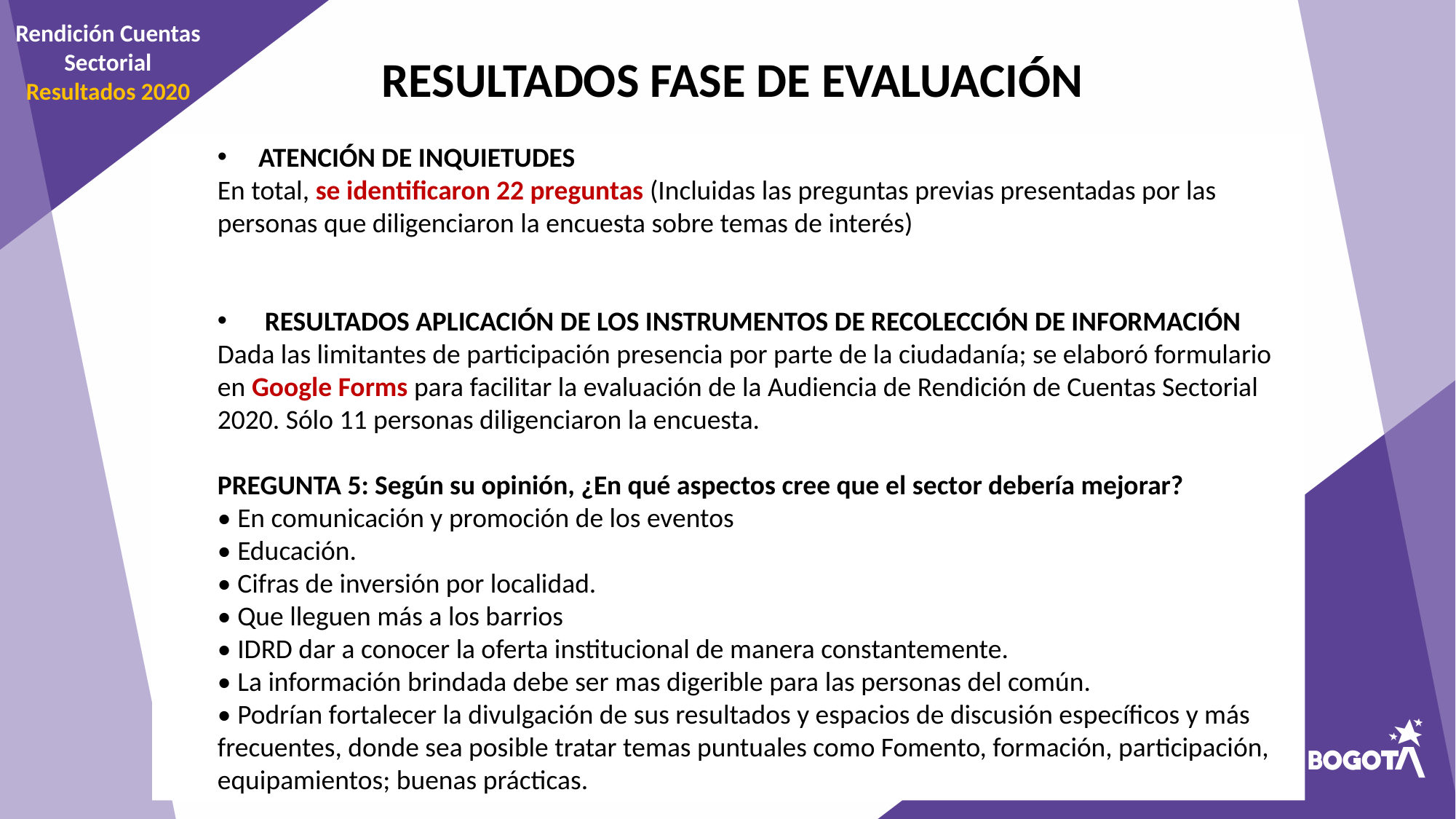

Rendición Cuentas Sectorial
Resultados 2020
RESULTADOS FASE DE EVALUACIÓN
ATENCIÓN DE INQUIETUDES
En total, se identificaron 22 preguntas (Incluidas las preguntas previas presentadas por las personas que diligenciaron la encuesta sobre temas de interés)

 RESULTADOS APLICACIÓN DE LOS INSTRUMENTOS DE RECOLECCIÓN DE INFORMACIÓN
Dada las limitantes de participación presencia por parte de la ciudadanía; se elaboró formulario en Google Forms para facilitar la evaluación de la Audiencia de Rendición de Cuentas Sectorial 2020. Sólo 11 personas diligenciaron la encuesta.

PREGUNTA 5: Según su opinión, ¿En qué aspectos cree que el sector debería mejorar?
• En comunicación y promoción de los eventos
• Educación.
• Cifras de inversión por localidad.
• Que lleguen más a los barrios
• IDRD dar a conocer la oferta institucional de manera constantemente.
• La información brindada debe ser mas digerible para las personas del común.
• Podrían fortalecer la divulgación de sus resultados y espacios de discusión específicos y más frecuentes, donde sea posible tratar temas puntuales como Fomento, formación, participación, equipamientos; buenas prácticas.